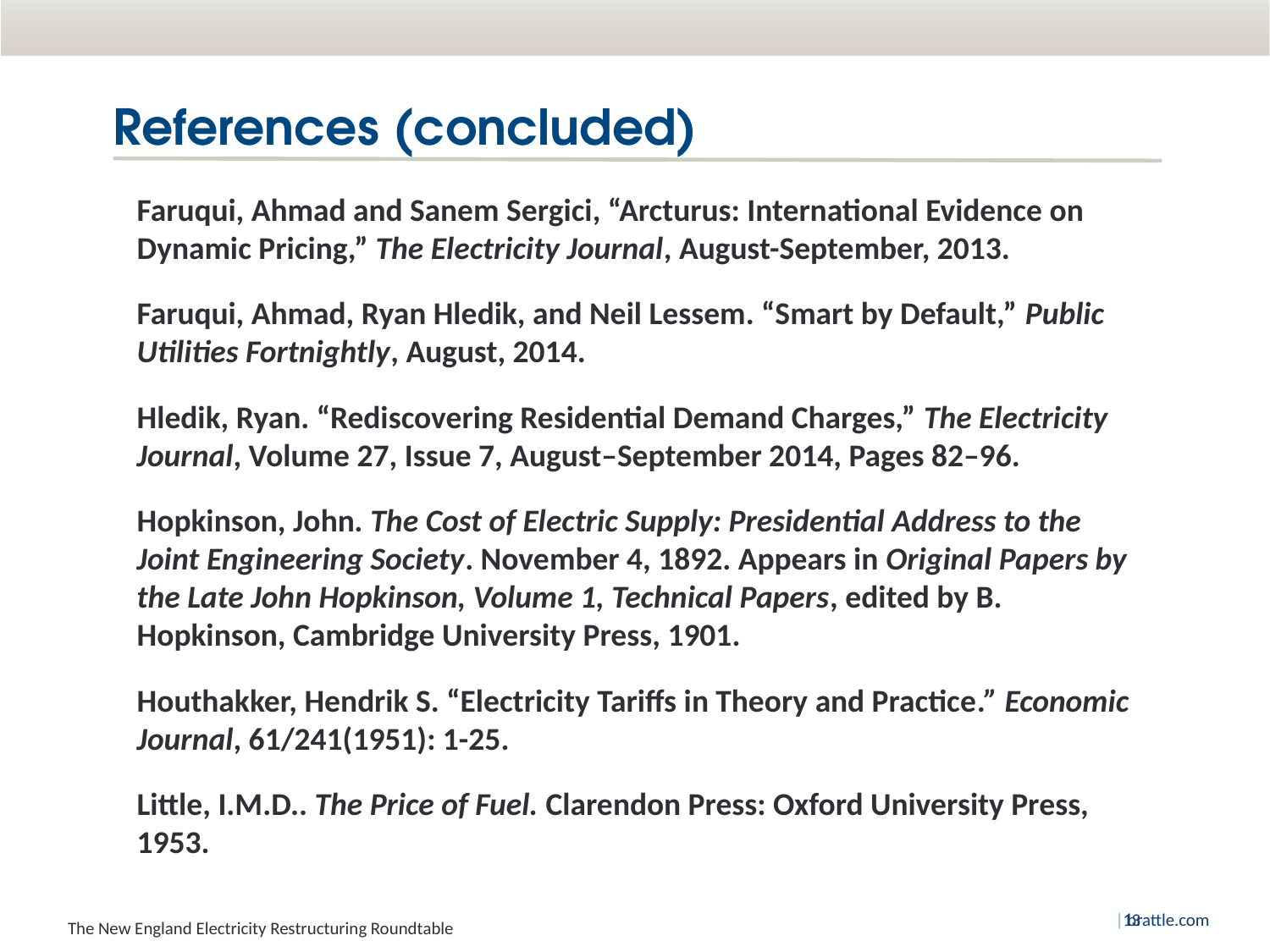

# References (concluded)
Faruqui, Ahmad and Sanem Sergici, “Arcturus: International Evidence on Dynamic Pricing,” The Electricity Journal, August-September, 2013.
Faruqui, Ahmad, Ryan Hledik, and Neil Lessem. “Smart by Default,” Public Utilities Fortnightly, August, 2014.
Hledik, Ryan. “Rediscovering Residential Demand Charges,” The Electricity Journal, Volume 27, Issue 7, August–September 2014, Pages 82–96.
Hopkinson, John. The Cost of Electric Supply: Presidential Address to the Joint Engineering Society. November 4, 1892. Appears in Original Papers by the Late John Hopkinson, Volume 1, Technical Papers, edited by B. Hopkinson, Cambridge University Press, 1901.
Houthakker, Hendrik S. “Electricity Tariffs in Theory and Practice.” Economic Journal, 61/241(1951): 1-25.
Little, I.M.D.. The Price of Fuel. Clarendon Press: Oxford University Press, 1953.